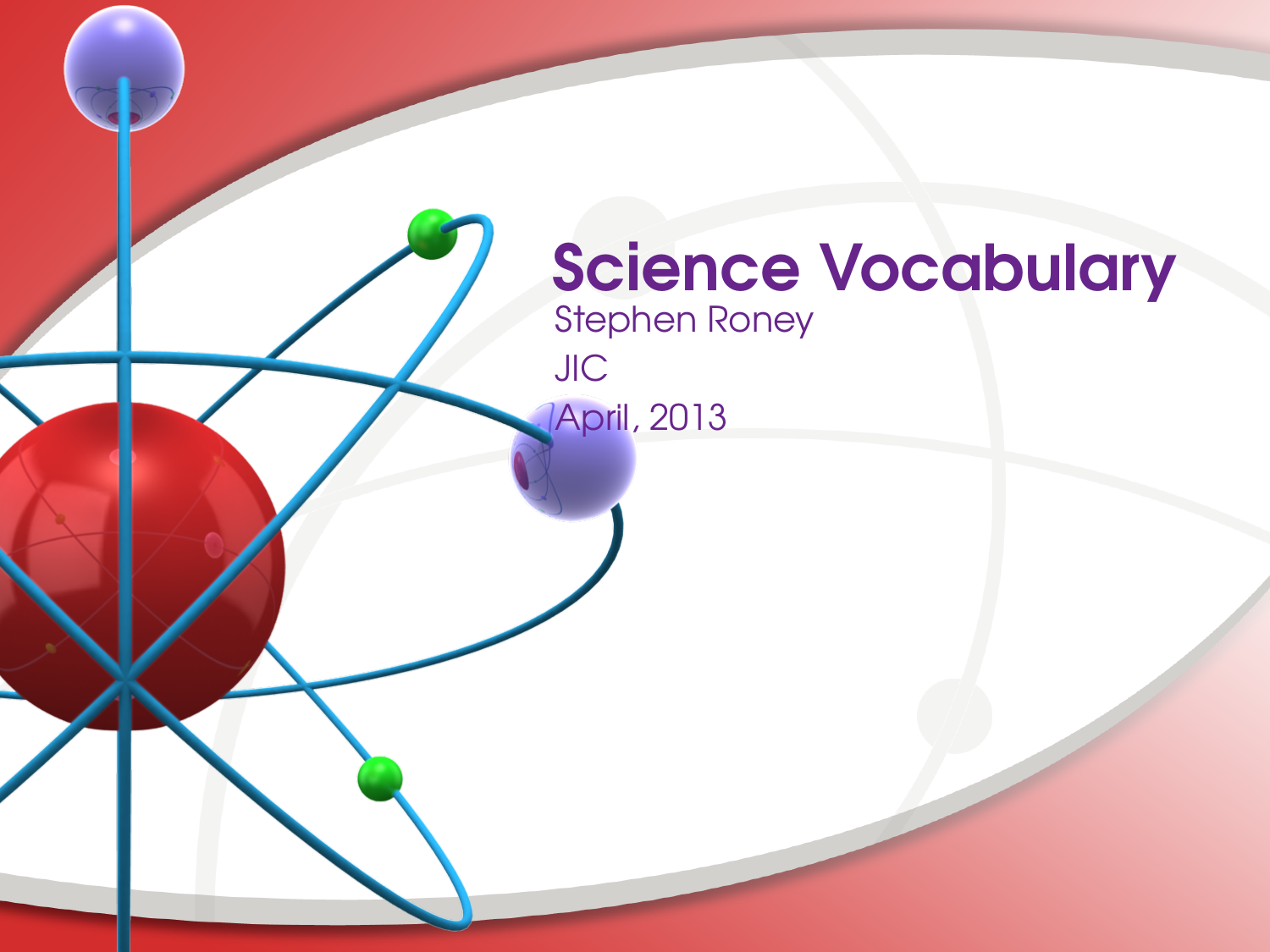

# Science Vocabulary
Stephen Roney
JIC
April, 2013